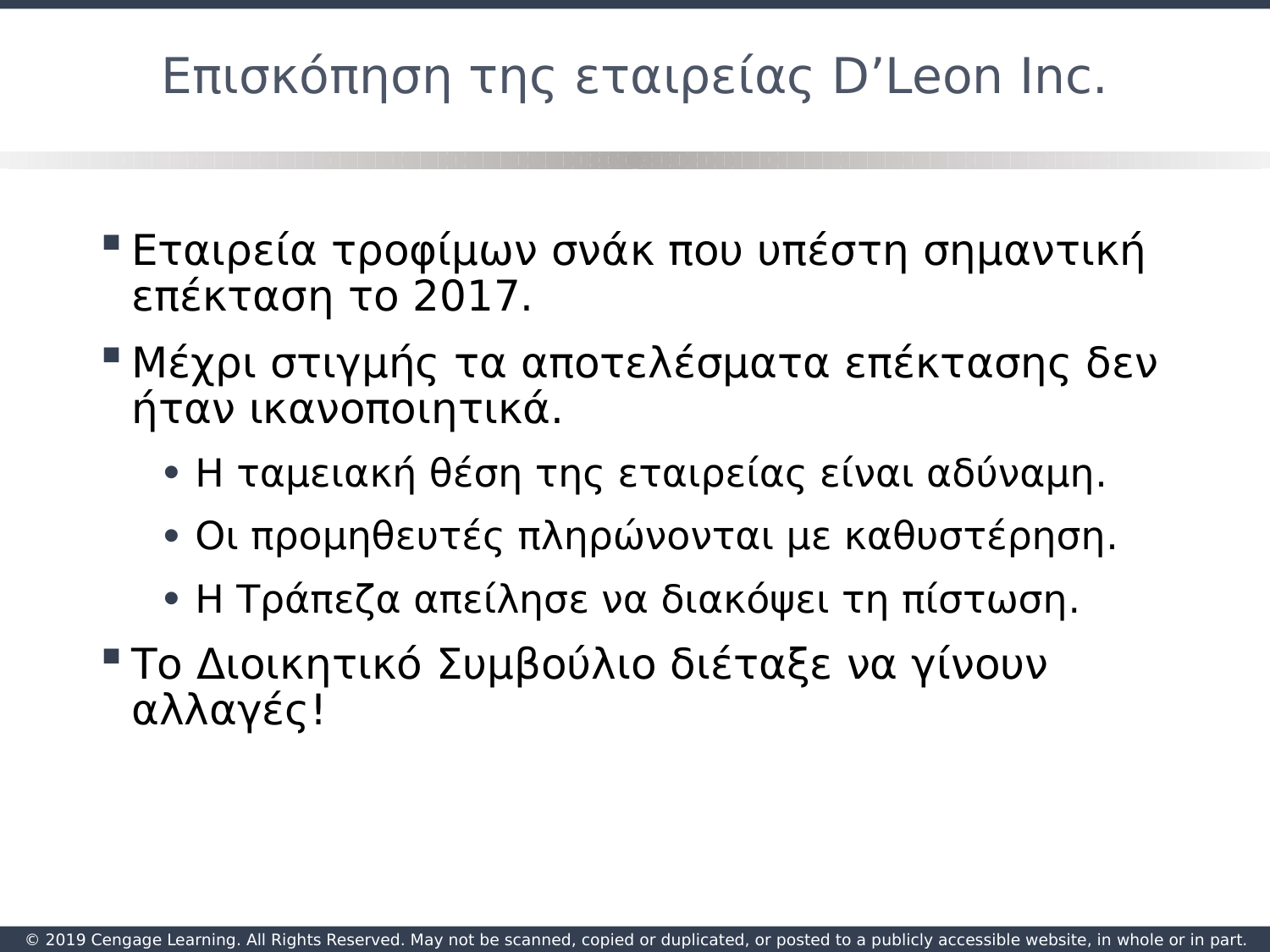

# Επισκόπηση της εταιρείας D’Leon Inc.
Εταιρεία τροφίμων σνάκ που υπέστη σημαντική επέκταση το 2017.
Μέχρι στιγμής τα αποτελέσματα επέκτασης δεν ήταν ικανοποιητικά.
Η ταμειακή θέση της εταιρείας είναι αδύναμη.
Οι προμηθευτές πληρώνονται με καθυστέρηση.
Η Τράπεζα απείλησε να διακόψει τη πίστωση.
Το Διοικητικό Συμβούλιο διέταξε να γίνουν αλλαγές!